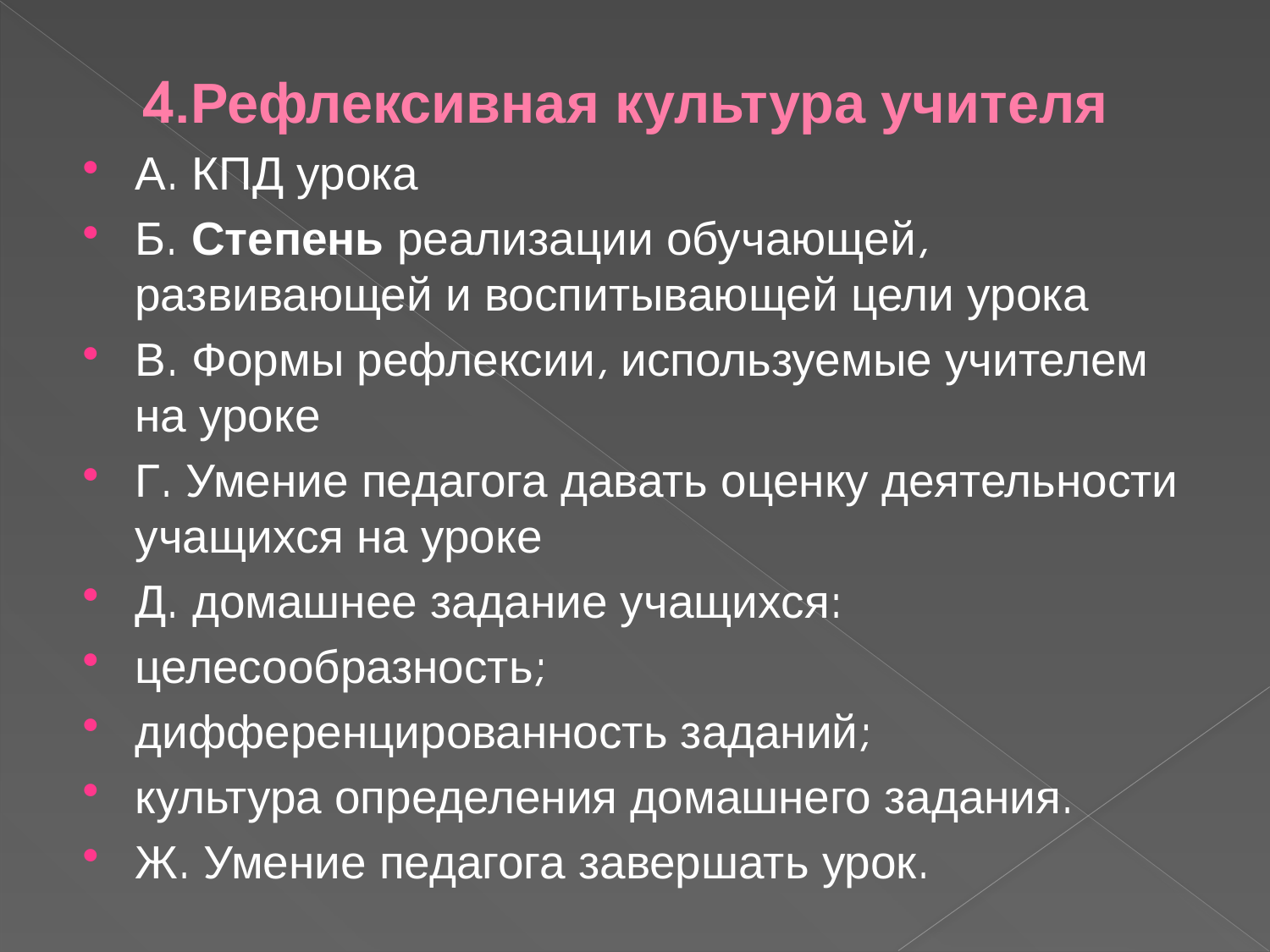

# 4.Рефлексивная культура учителя
А. КПД урока
Б. Степень реализации обучающей, развивающей и воспитывающей цели урока
В. Формы рефлексии, используемые учителем на уроке
Г. Умение педагога давать оценку деятельности учащихся на уроке
Д. домашнее задание учащихся:
целесообразность;
дифференцированность заданий;
культура определения домашнего задания.
Ж. Умение педагога завершать урок.